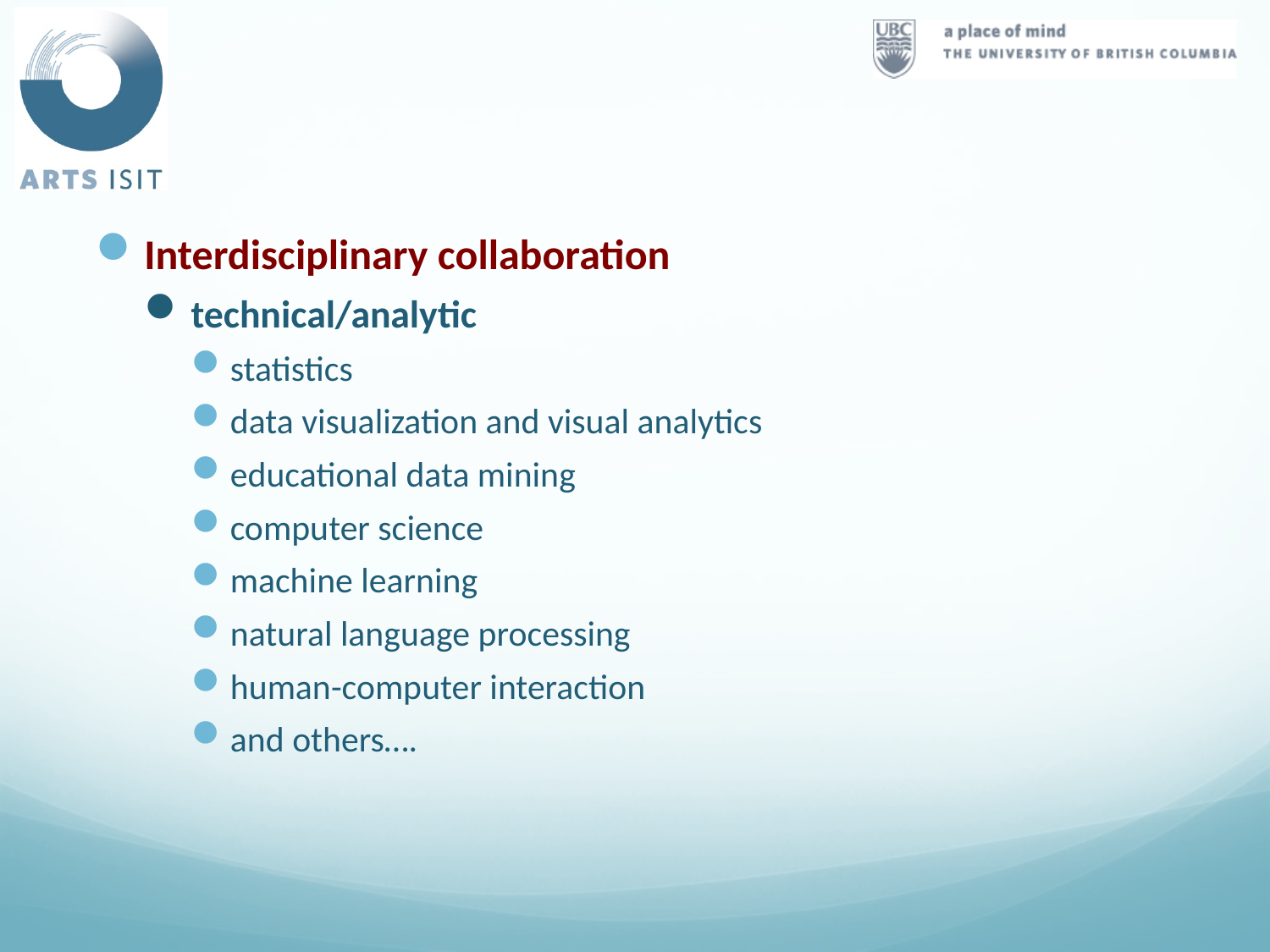

Interdisciplinary collaboration
technical/analytic
statistics
data visualization and visual analytics
educational data mining
computer science
machine learning
natural language processing
human-computer interaction
and others….